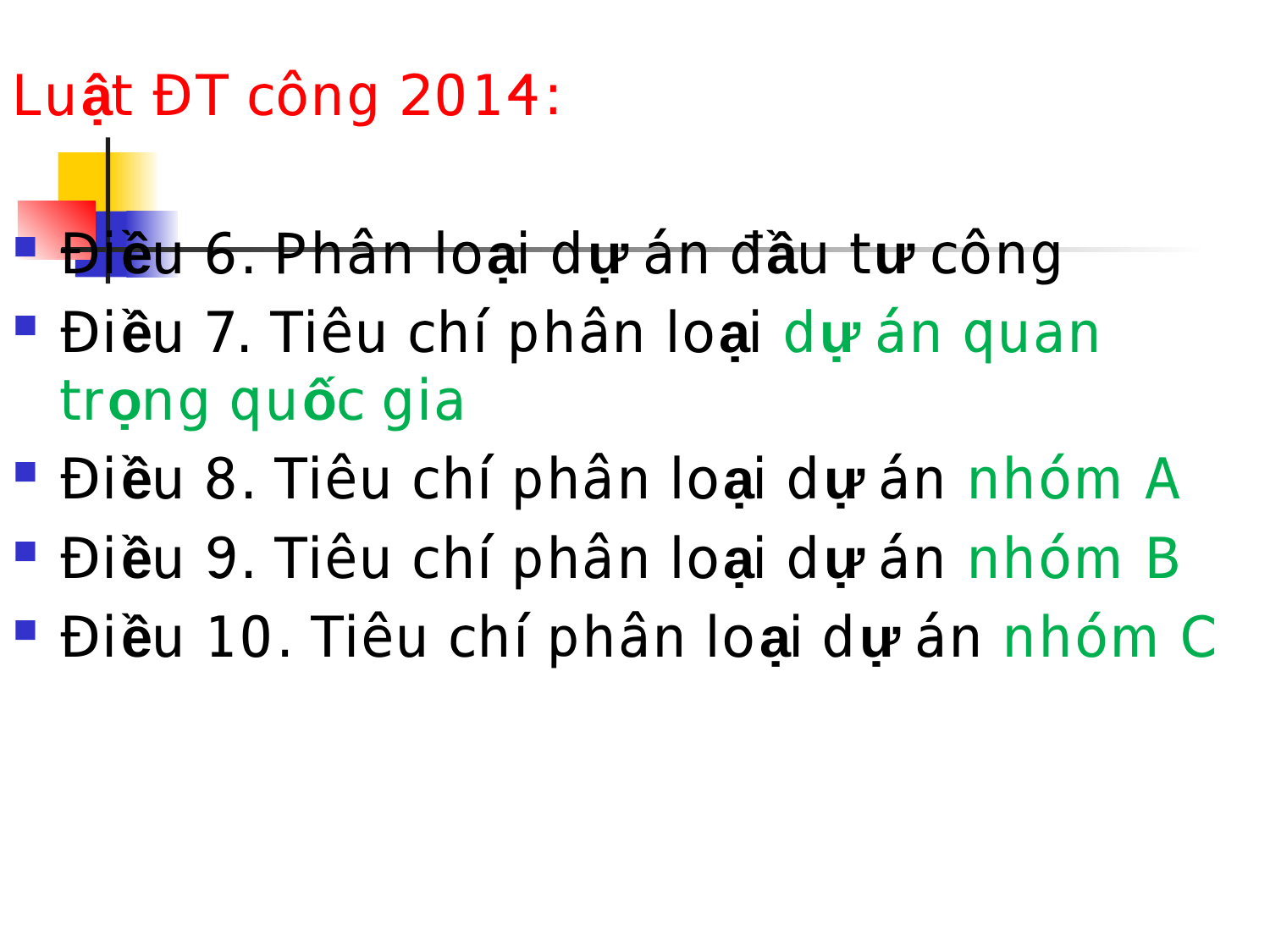

#
Luật ĐT công 2014:

Điều 6. Phân loại dự án đầu tư công
Điều 7. Tiêu chí phân loại dự án quan trọng quốc gia
Điều 8. Tiêu chí phân loại dự án nhóm A
Điều 9. Tiêu chí phân loại dự án nhóm B
Điều 10. Tiêu chí phân loại dự án nhóm C